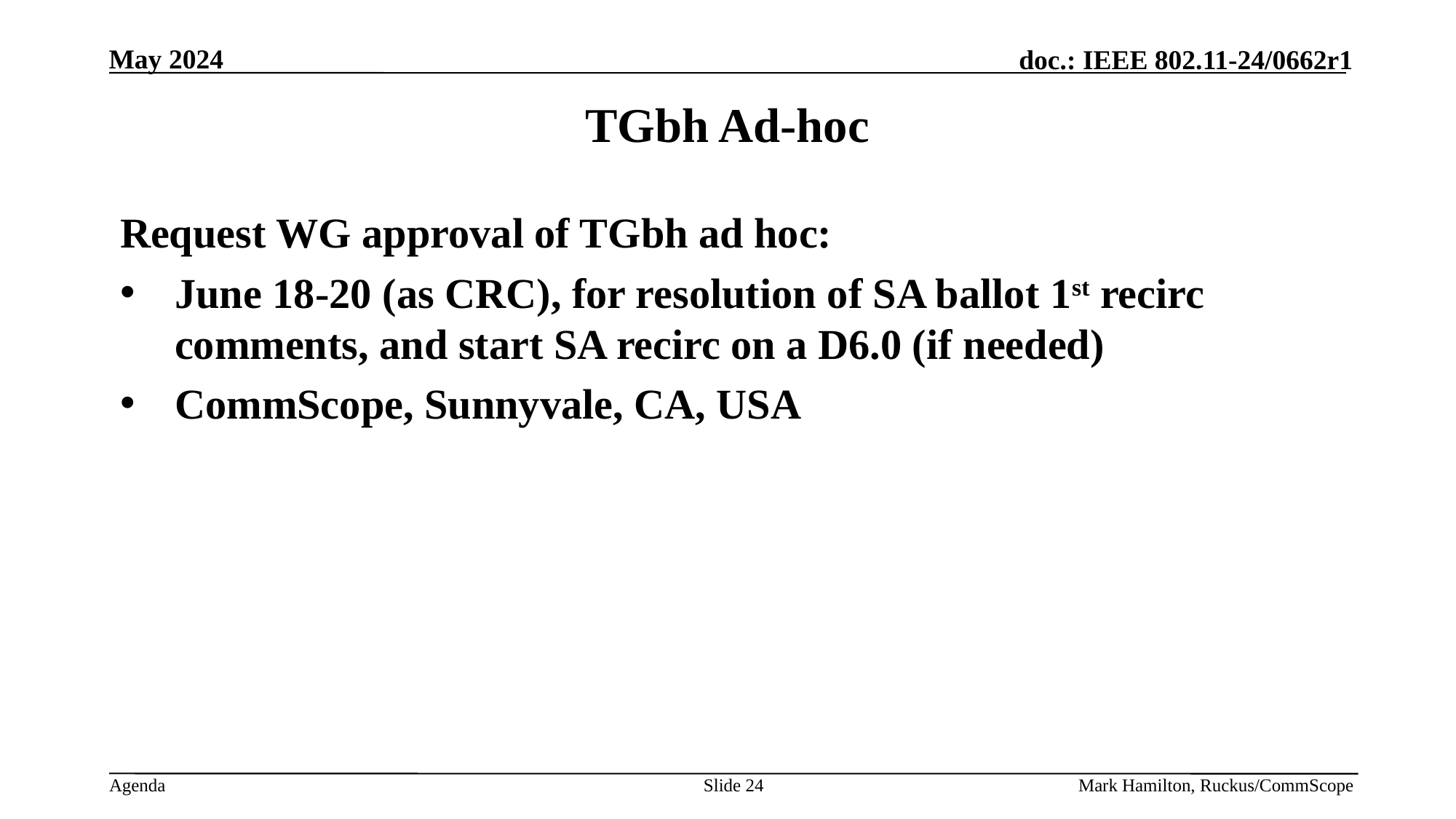

# TGbh Ad-hoc
Request WG approval of TGbh ad hoc:
June 18-20 (as CRC), for resolution of SA ballot 1st recirc comments, and start SA recirc on a D6.0 (if needed)
CommScope, Sunnyvale, CA, USA

Slide 24